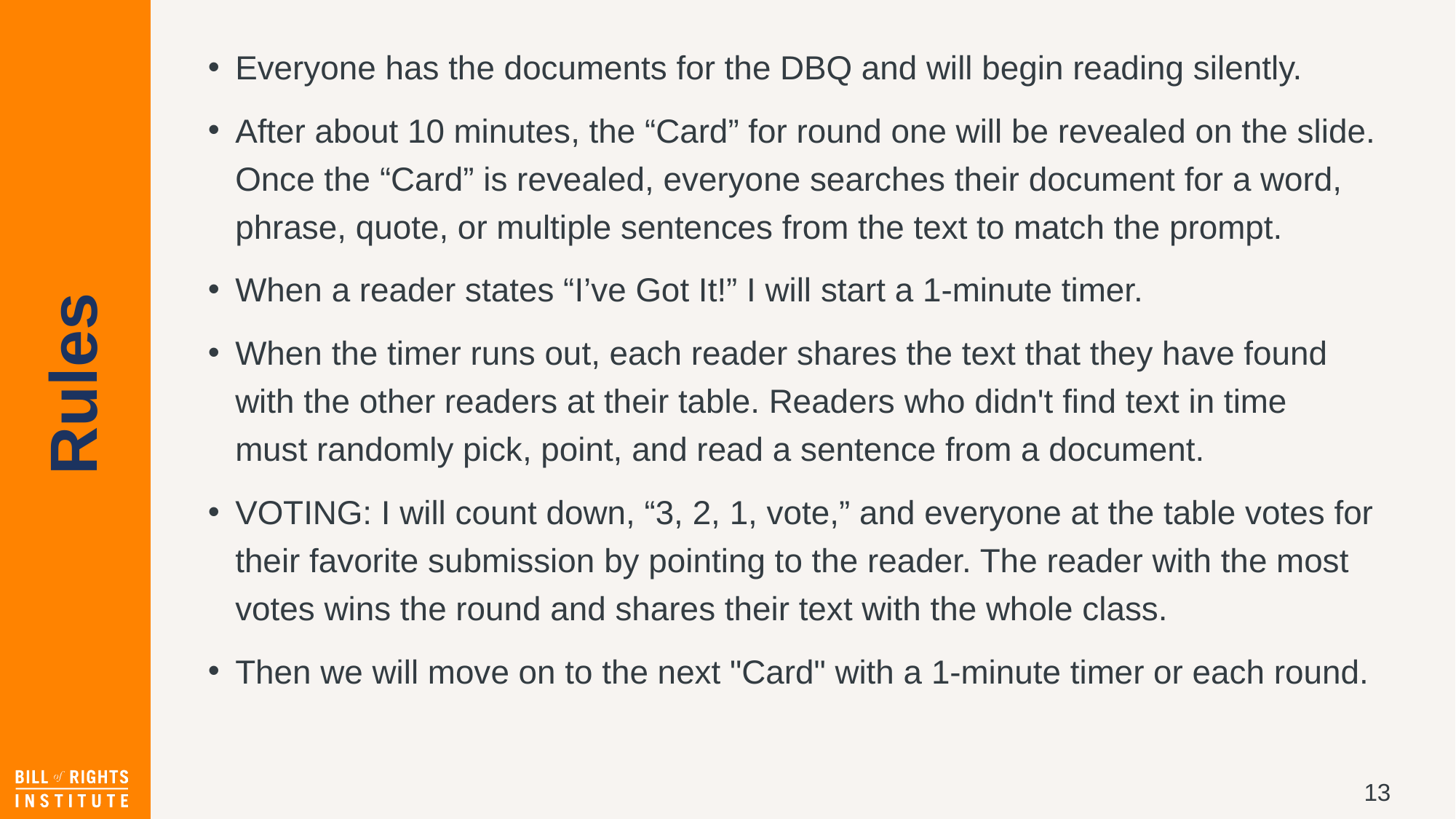

Everyone has the documents for the DBQ and will begin reading silently.
After about 10 minutes, the “Card” for round one will be revealed on the slide. Once the “Card” is revealed, everyone searches their document for a word, phrase, quote, or multiple sentences from the text to match the prompt.
When a reader states “I’ve Got It!” I will start a 1-minute timer.
When the timer runs out, each reader shares the text that they have found with the other readers at their table. Readers who didn't find text in time must randomly pick, point, and read a sentence from a document.
VOTING: I will count down, “3, 2, 1, vote,” and everyone at the table votes for their favorite submission by pointing to the reader. The reader with the most votes wins the round and shares their text with the whole class.
Then we will move on to the next "Card" with a 1-minute timer or each round.
# Rules
13